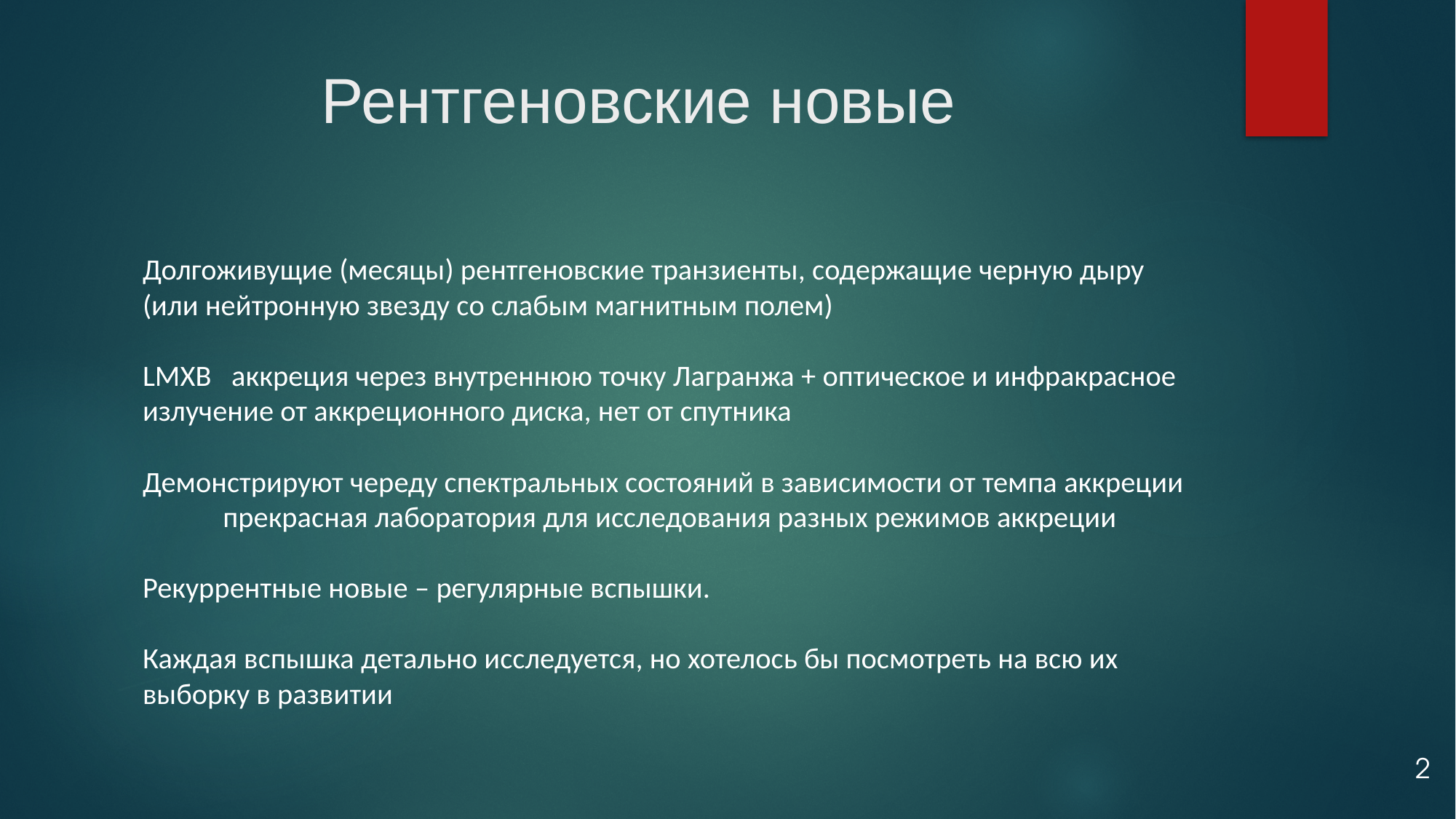

# Рентгеновские новые
Долгоживущие (месяцы) рентгеновские транзиенты, содержащие черную дыру (или нейтронную звезду со слабым магнитным полем)

LMXB   аккреция через внутреннюю точку Лагранжа + оптическое и инфракрасное излучение от аккреционного диска, нет от спутника

Демонстрируют череду спектральных состояний в зависимости от темпа аккреции             прекрасная лаборатория для исследования разных режимов аккреции

Рекуррентные новые – регулярные вспышки.

Каждая вспышка детально исследуется, но хотелось бы посмотреть на всю их выборку в развитии

2